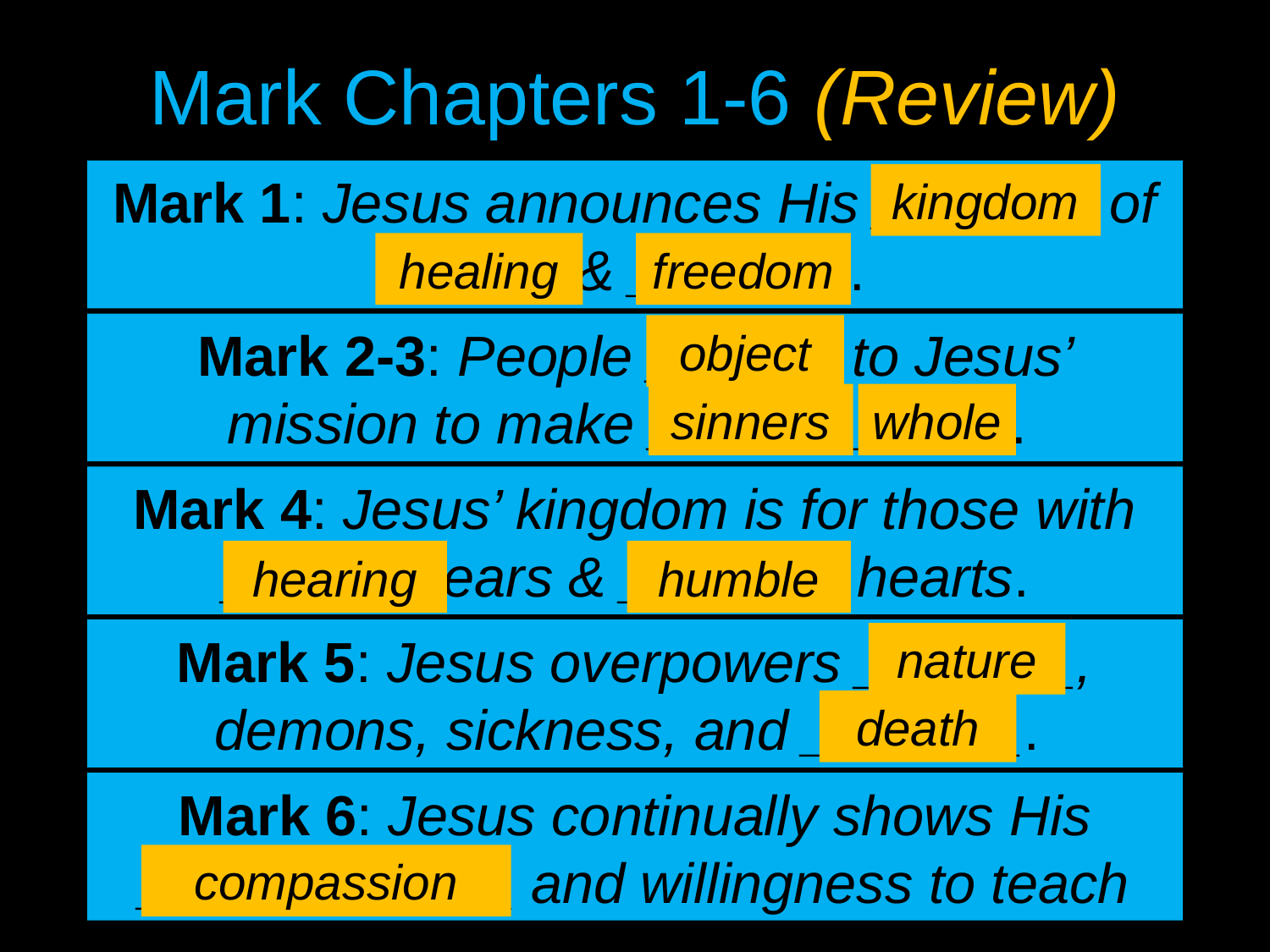

# Mark Chapters 1-6 (Review)
Mark 1: Jesus announces His _______ of ______& _______.
kingdom
healing
freedom
Mark 2-3: People ______ to Jesus’ mission to make ______ _____.
object
sinners
whole
Mark 4: Jesus’ kingdom is for those with _______ears & _______ hearts.
hearing
humble
Mark 5: Jesus overpowers _______, demons, sickness, and _______.
nature
death
Mark 6: Jesus continually shows His ____________ and willingness to teach
compassion